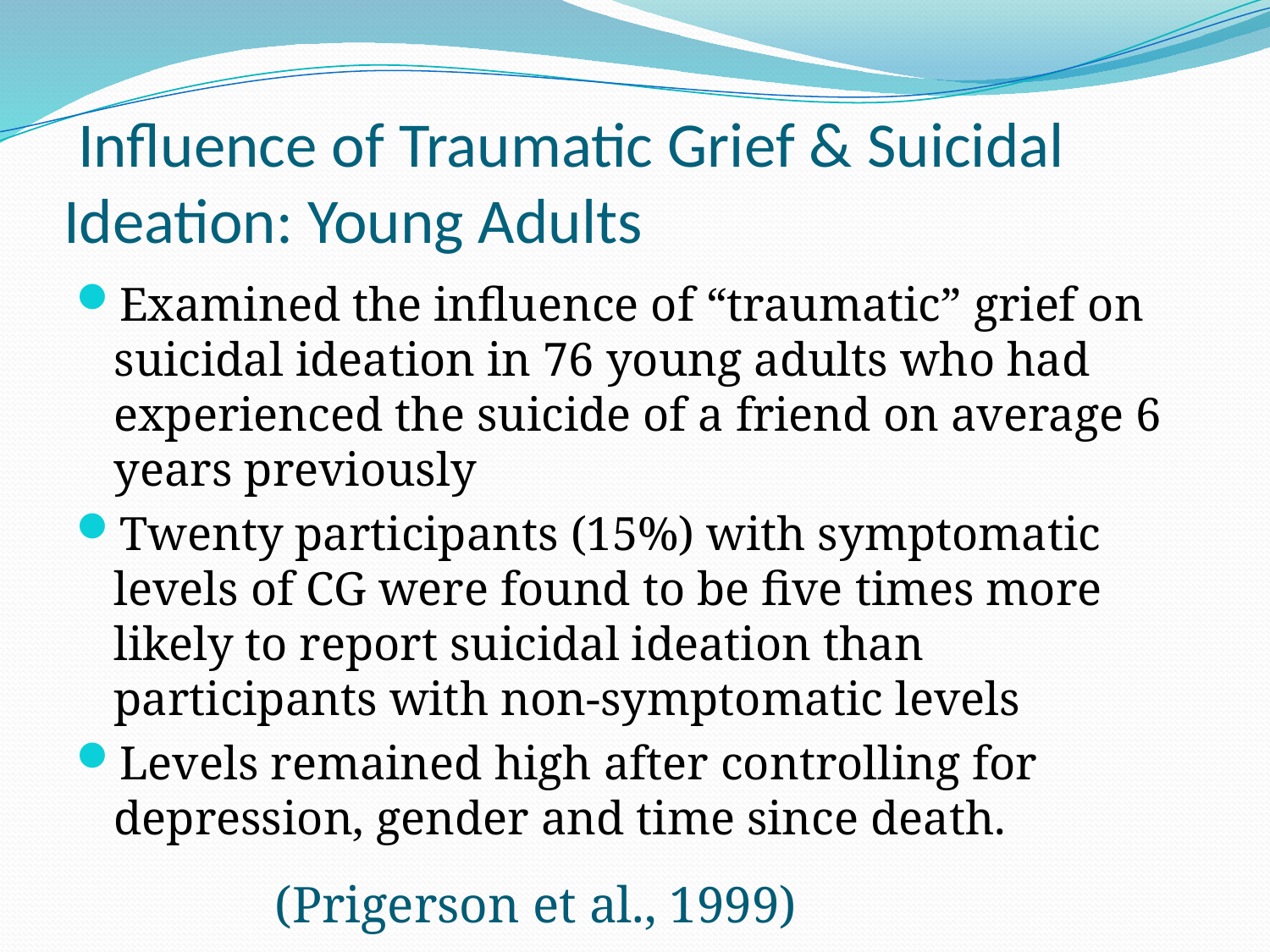

# Influence of Traumatic Grief & Suicidal Ideation: Young Adults
Examined the influence of “traumatic” grief on suicidal ideation in 76 young adults who had experienced the suicide of a friend on average 6 years previously
Twenty participants (15%) with symptomatic levels of CG were found to be five times more likely to report suicidal ideation than participants with non-symptomatic levels
Levels remained high after controlling for depression, gender and time since death.
(Prigerson et al., 1999)